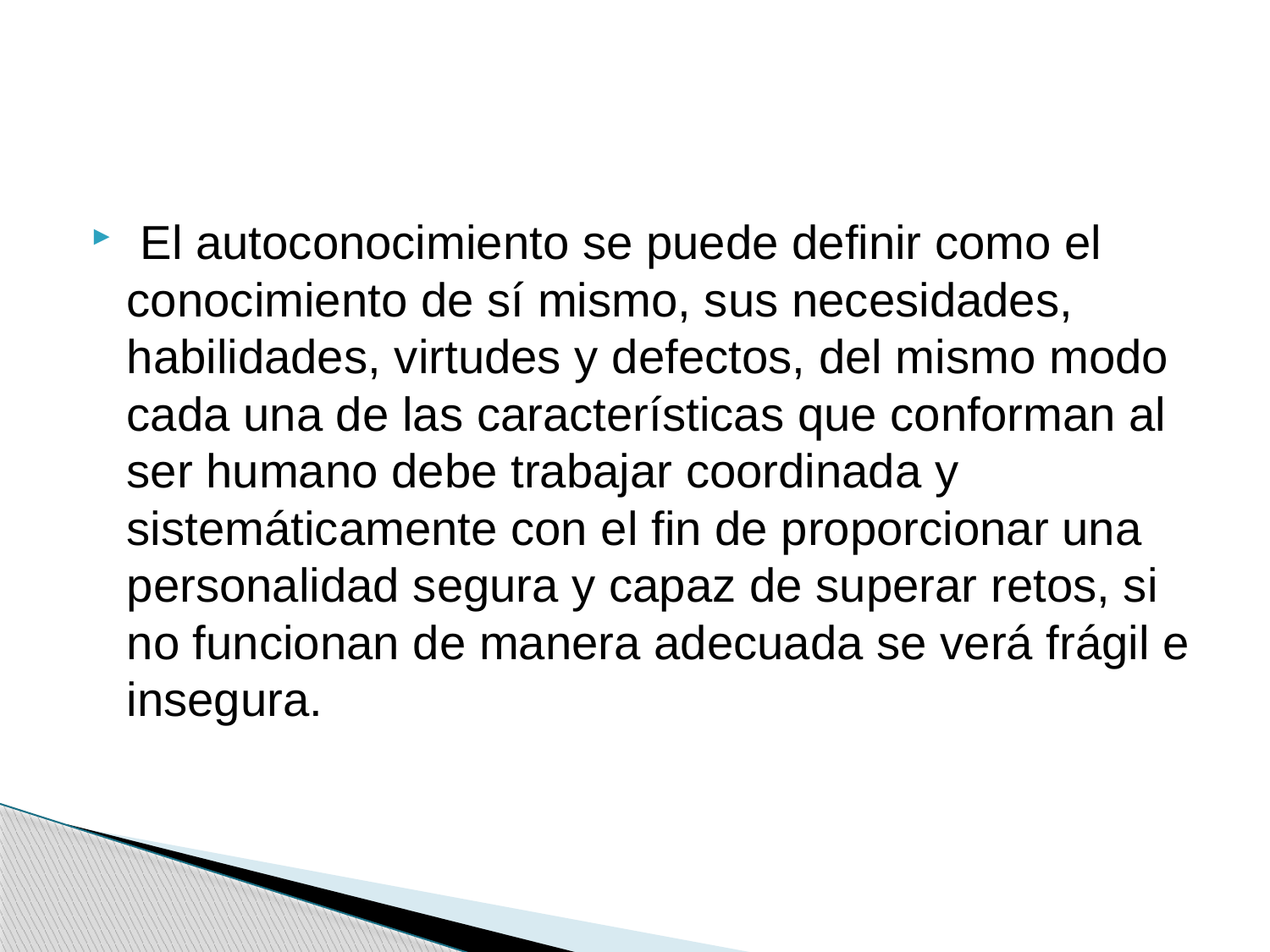

#
 El autoconocimiento se puede definir como el conocimiento de sí mismo, sus necesidades, habilidades, virtudes y defectos, del mismo modo cada una de las características que conforman al ser humano debe trabajar coordinada y sistemáticamente con el fin de proporcionar una personalidad segura y capaz de superar retos, si no funcionan de manera adecuada se verá frágil e insegura.